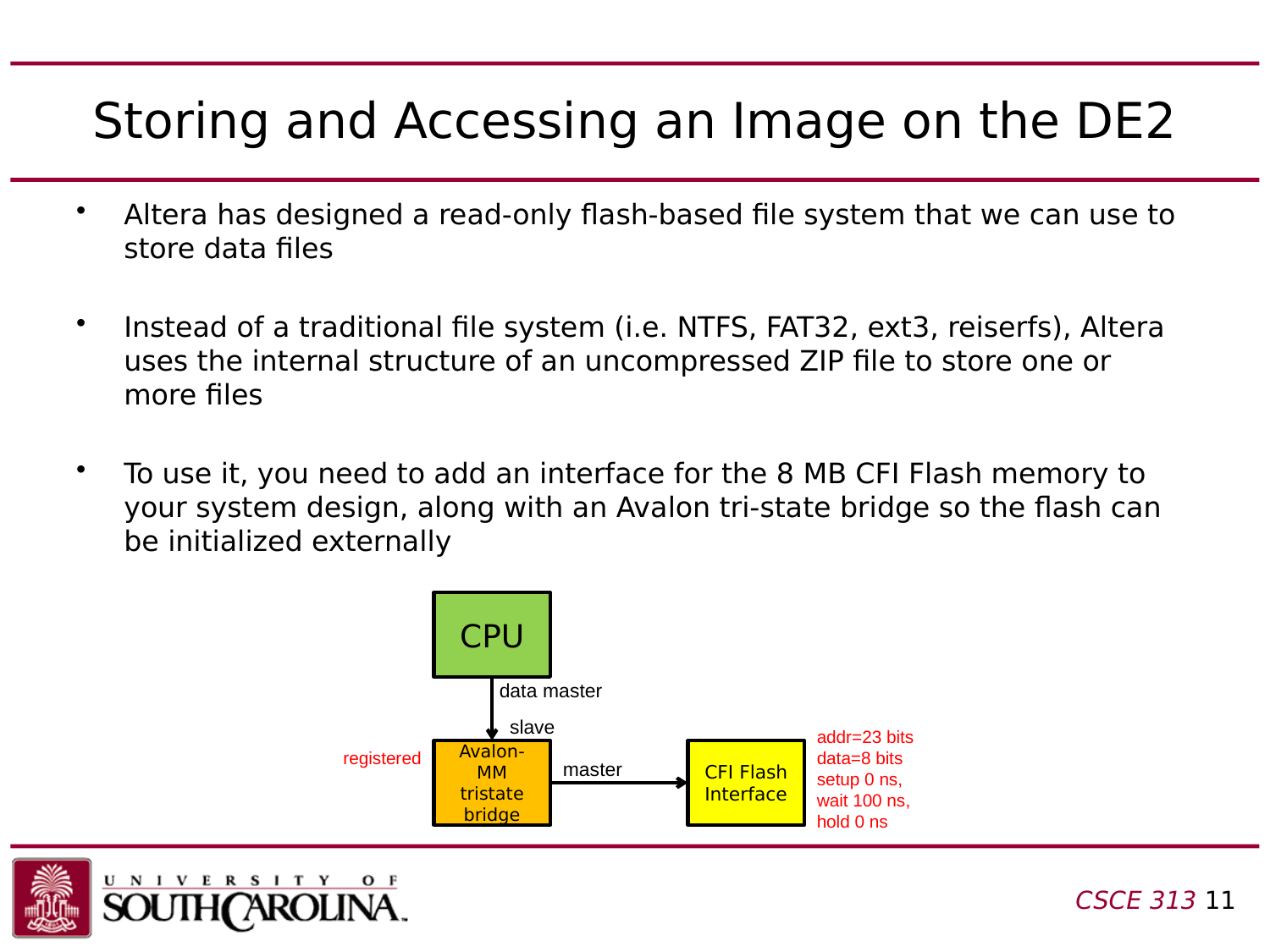

# Storing and Accessing an Image on the DE2
Altera has designed a read-only flash-based file system that we can use to store data files

Instead of a traditional file system (i.e. NTFS, FAT32, ext3, reiserfs), Altera uses the internal structure of an uncompressed ZIP file to store one or more files

To use it, you need to add an interface for the 8 MB CFI Flash memory to your system design, along with an Avalon tri-state bridge so the flash can be initialized externally
CPU
data master
slave
addr=23 bits
data=8 bits
setup 0 ns,
wait 100 ns,
hold 0 ns
registered
Avalon-MM tristate bridge
CFI Flash Interface
master
CSCE 313 11